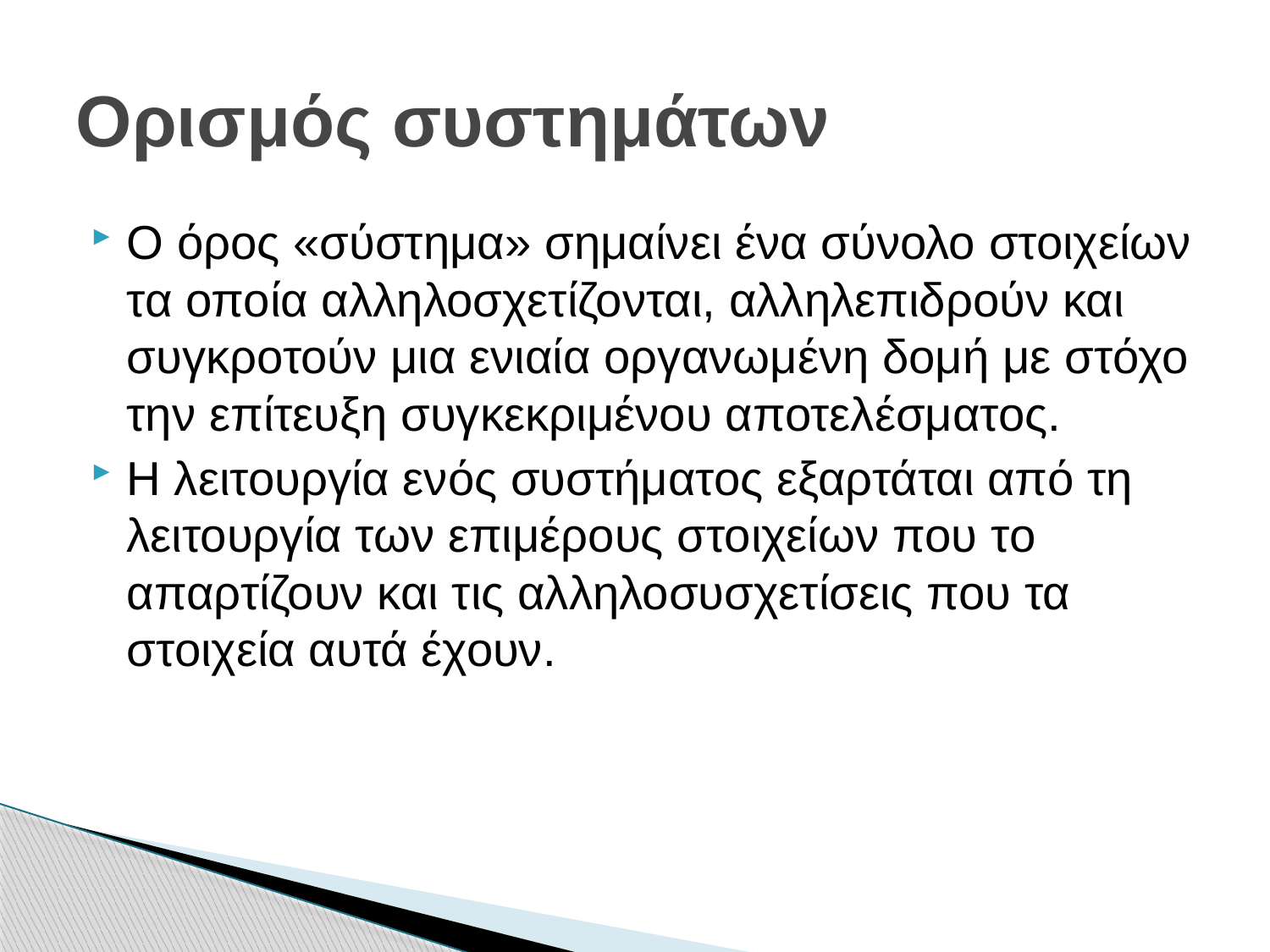

# Ορισμός συστημάτων
Ο όρος «σύστημα» σημαίνει ένα σύνολο στοιχείων τα οποία αλληλοσχετίζονται, αλληλεπιδρούν και συγκροτούν μια ενιαία οργανωμένη δομή με στόχο την επίτευξη συγκεκριμένου αποτελέσματος.
H λειτουργία ενός συστήματος εξαρτάται από τη λειτουργία των επιμέρους στοιχείων που το απαρτίζουν και τις αλληλοσυσχετίσεις που τα στοιχεία αυτά έχουν.